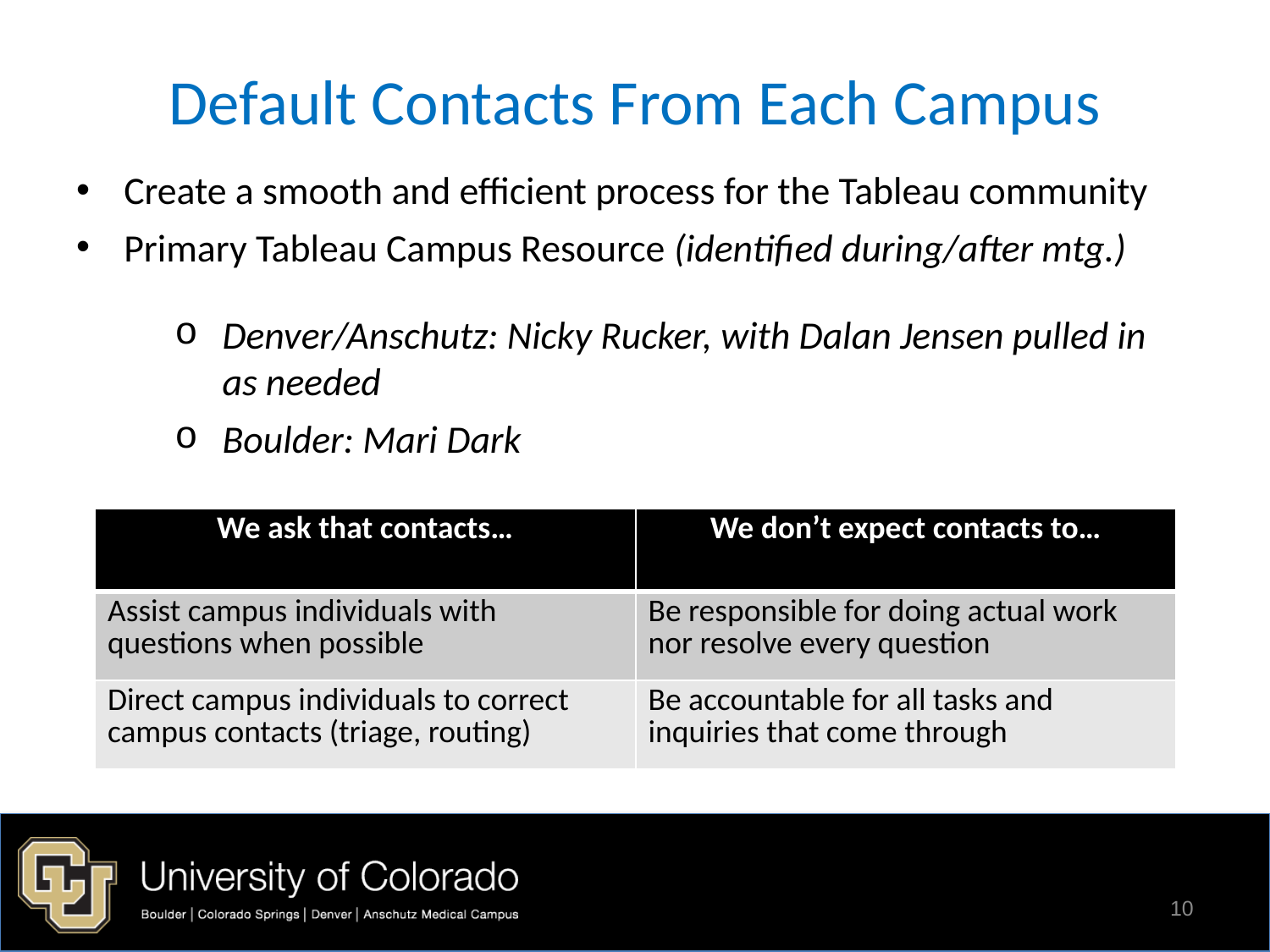

# Default Contacts From Each Campus
Create a smooth and efficient process for the Tableau community
Primary Tableau Campus Resource (identified during/after mtg.)
Denver/Anschutz: Nicky Rucker, with Dalan Jensen pulled in as needed
Boulder: Mari Dark
| We ask that contacts… | We don’t expect contacts to… |
| --- | --- |
| Assist campus individuals with questions when possible | Be responsible for doing actual work nor resolve every question |
| Direct campus individuals to correct campus contacts (triage, routing) | Be accountable for all tasks and inquiries that come through |
10